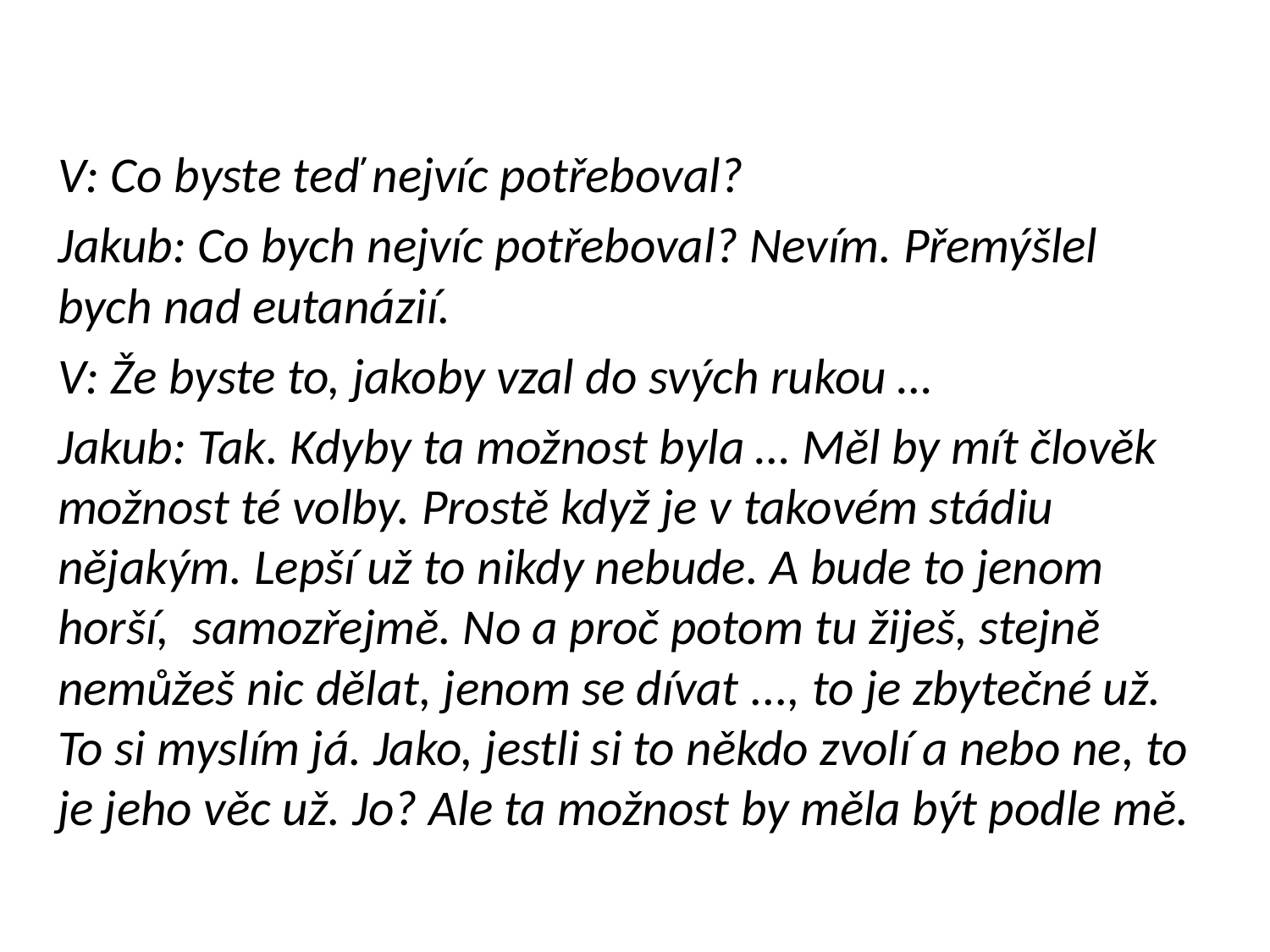

V: Co byste teď nejvíc potřeboval?
Jakub: Co bych nejvíc potřeboval? Nevím. Přemýšlel bych nad eutanázií.
V: Že byste to, jakoby vzal do svých rukou …
Jakub: Tak. Kdyby ta možnost byla … Měl by mít člověk  možnost té volby. Prostě když je v takovém stádiu nějakým. Lepší už to nikdy nebude. A bude to jenom horší,  samozřejmě. No a proč potom tu žiješ, stejně nemůžeš nic dělat, jenom se dívat ..., to je zbytečné už.  To si myslím já. Jako, jestli si to někdo zvolí a nebo ne, to je jeho věc už. Jo? Ale ta možnost by měla být podle mě.